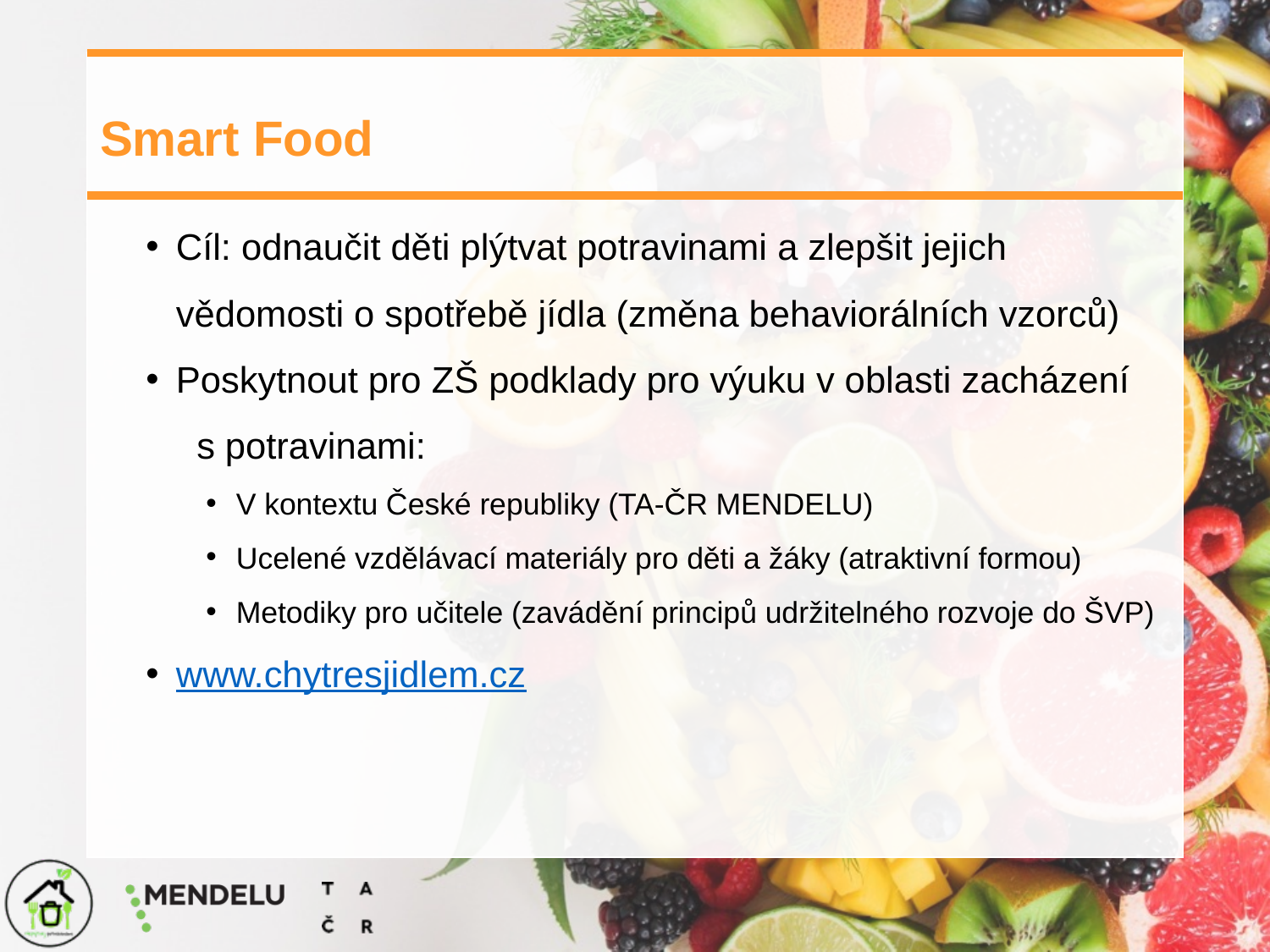

# Smart Food
Cíl: odnaučit děti plýtvat potravinami a zlepšit jejich vědomosti o spotřebě jídla (změna behaviorálních vzorců)
Poskytnout pro ZŠ podklady pro výuku v oblasti zacházení
     s potravinami:
V kontextu České republiky (TA-ČR MENDELU)
Ucelené vzdělávací materiály pro děti a žáky (atraktivní formou)
Metodiky pro učitele (zavádění principů udržitelného rozvoje do ŠVP)
www.chytresjidlem.cz